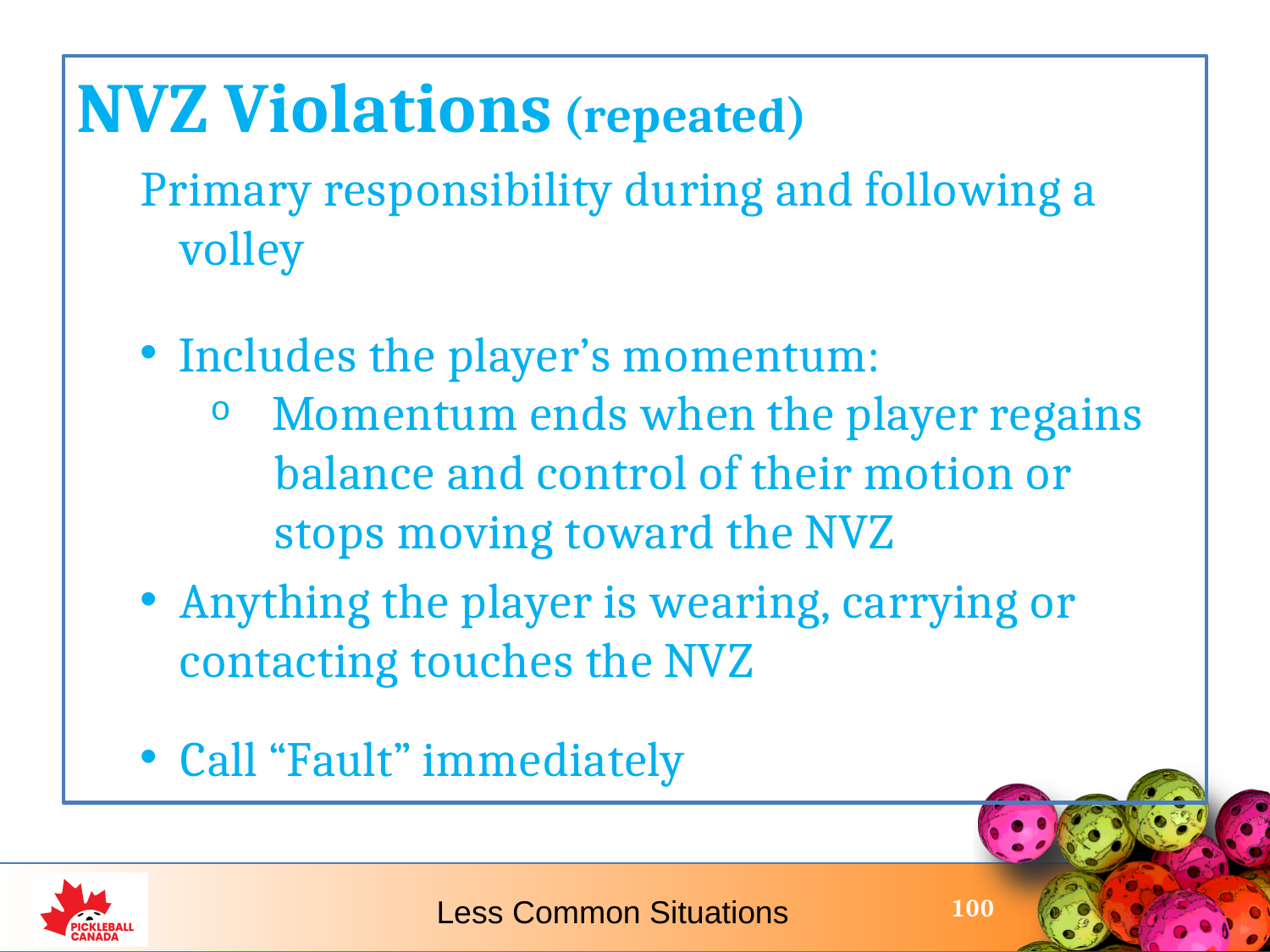

NVZ Violations (repeated)
Primary responsibility during and following a volley
Includes the player’s momentum:
Momentum ends when the player regains balance and control of their motion or stops moving toward the NVZ
Anything the player is wearing, carrying or contacting touches the NVZ
Call “Fault” immediately